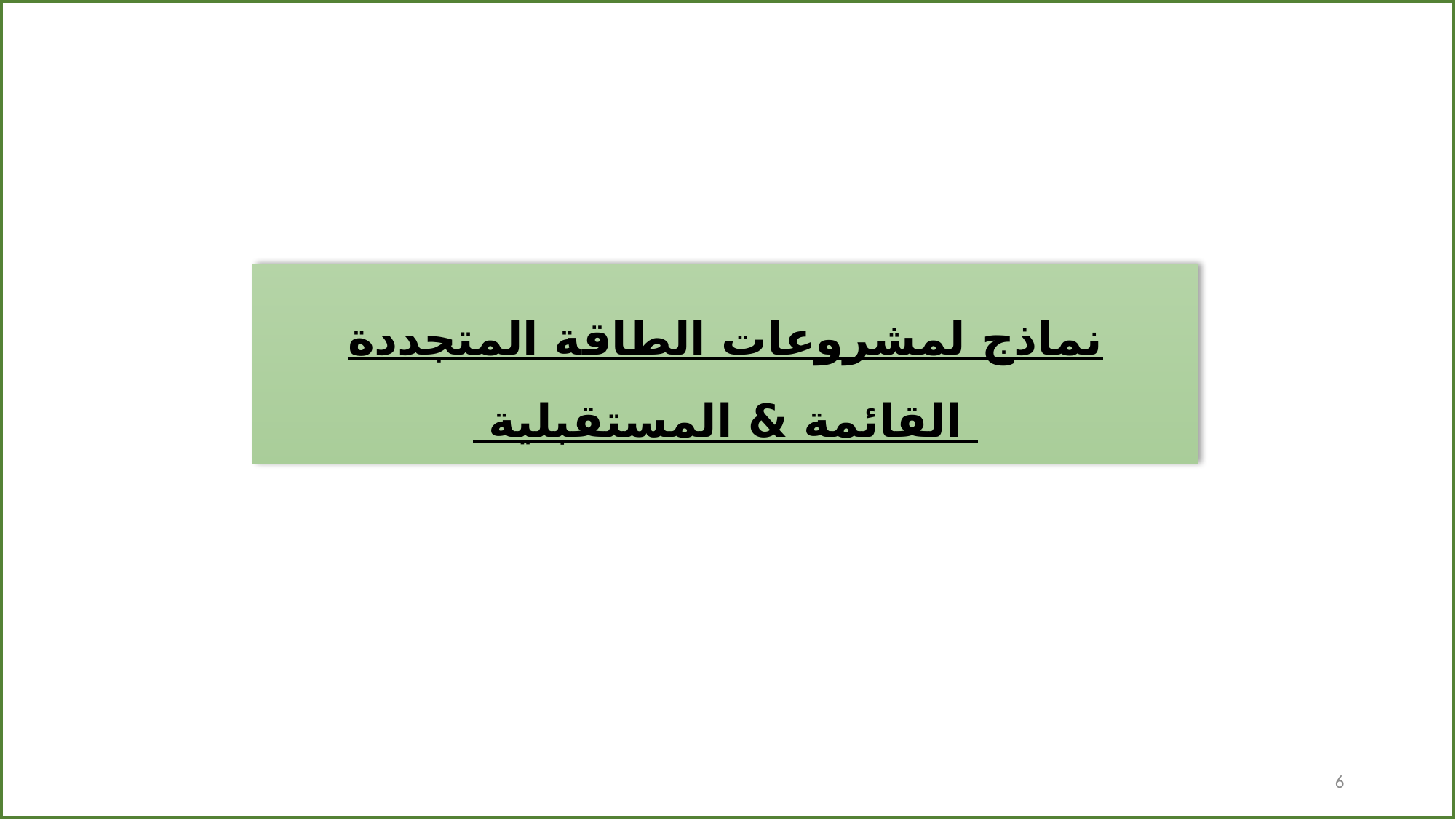

نماذج لمشروعات الطاقة المتجددة
 القائمة & المستقبلية
6